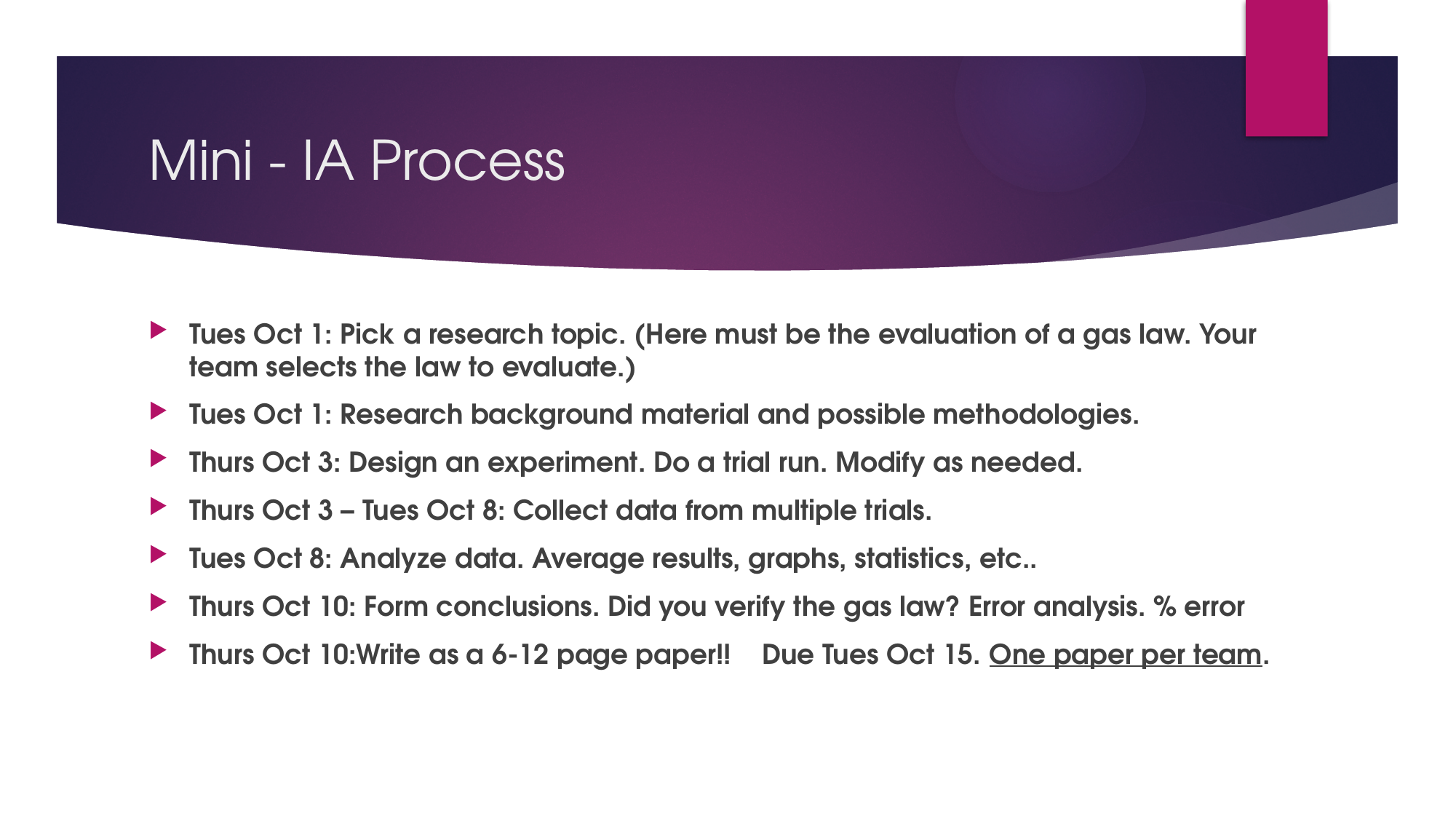

# Mini - IA Process
Tues Oct 1: Pick a research topic. (Here must be the evaluation of a gas law. Your team selects the law to evaluate.)
Tues Oct 1: Research background material and possible methodologies.
Thurs Oct 3: Design an experiment. Do a trial run. Modify as needed.
Thurs Oct 3 – Tues Oct 8: Collect data from multiple trials.
Tues Oct 8: Analyze data. Average results, graphs, statistics, etc..
Thurs Oct 10: Form conclusions. Did you verify the gas law? Error analysis. % error
Thurs Oct 10:Write as a 6-12 page paper!!    Due Tues Oct 15. One paper per team.